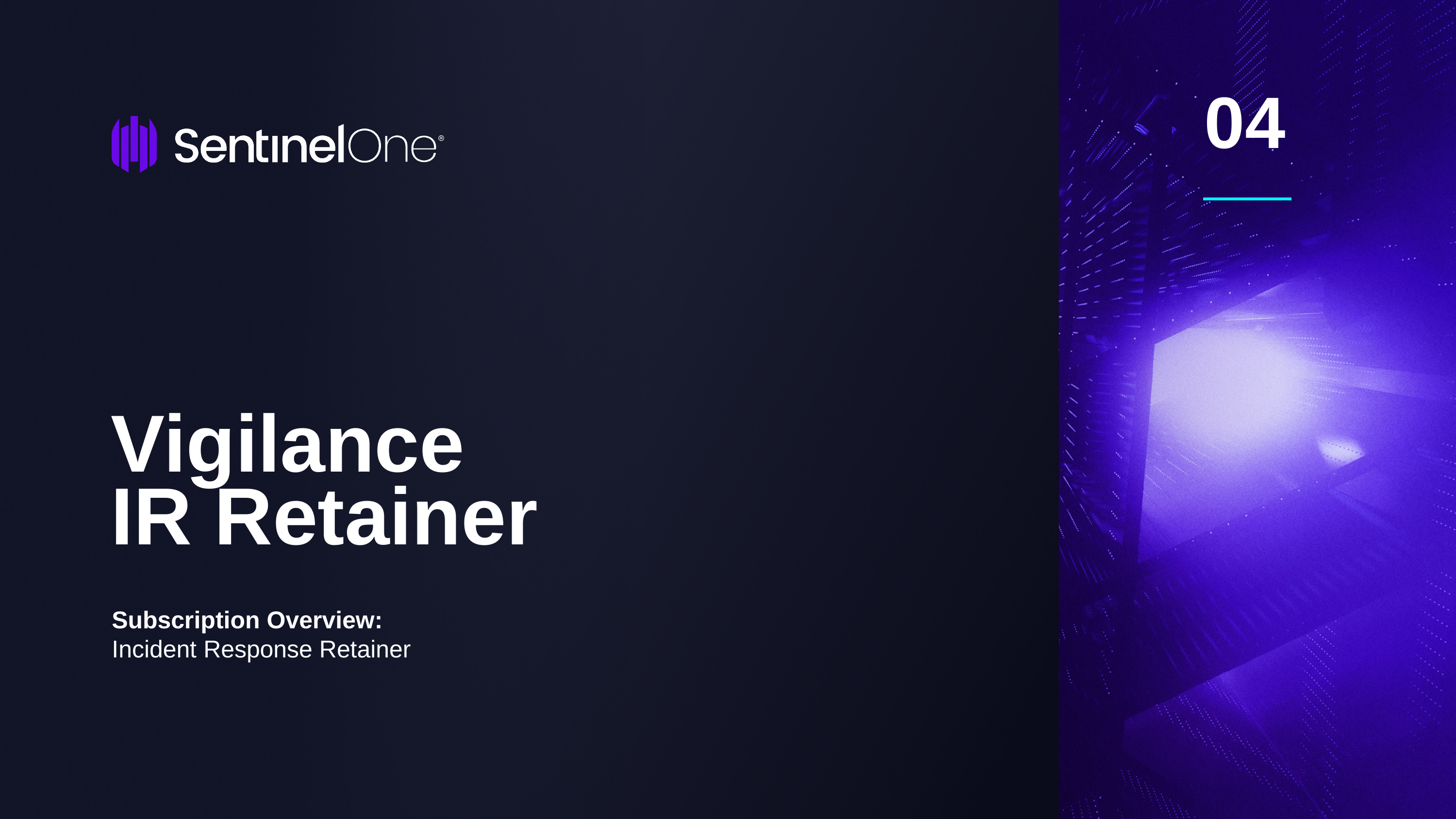

04

# Vigilance IR Retainer
Subscription Overview:
Incident Response Retainer